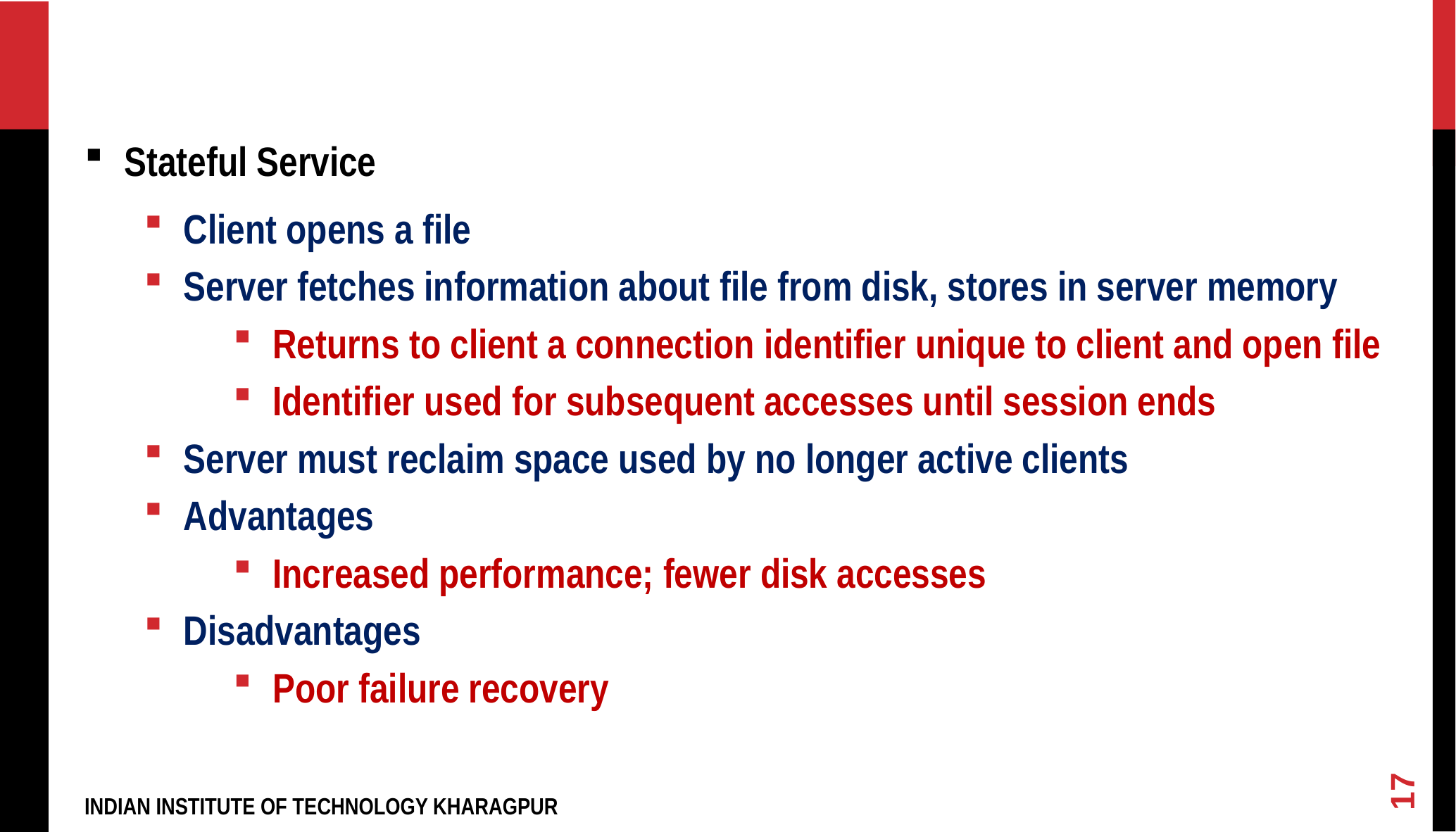

#
Stateful Service
Client opens a file
Server fetches information about file from disk, stores in server memory
Returns to client a connection identifier unique to client and open file
Identifier used for subsequent accesses until session ends
Server must reclaim space used by no longer active clients
Advantages
Increased performance; fewer disk accesses
Disadvantages
Poor failure recovery
17
INDIAN INSTITUTE OF TECHNOLOGY KHARAGPUR